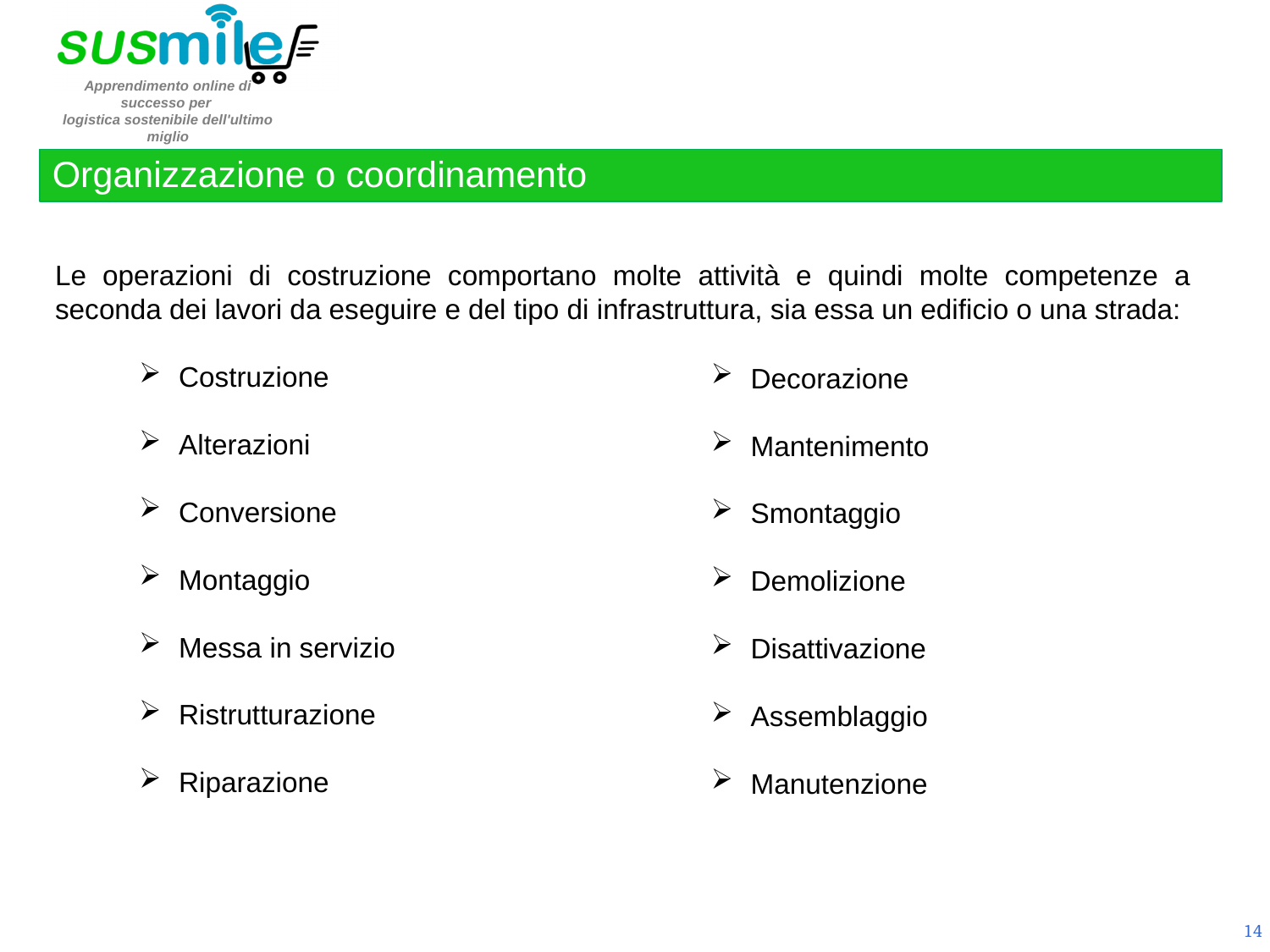

Organizzazione o coordinamento
Le operazioni di costruzione comportano molte attività e quindi molte competenze a seconda dei lavori da eseguire e del tipo di infrastruttura, sia essa un edificio o una strada:

Costruzione

Alterazioni

Conversione

Montaggio

Messa in servizio

Ristrutturazione

Riparazione
Decorazione

Mantenimento

Smontaggio

Demolizione

Disattivazione

Assemblaggio

Manutenzione

14